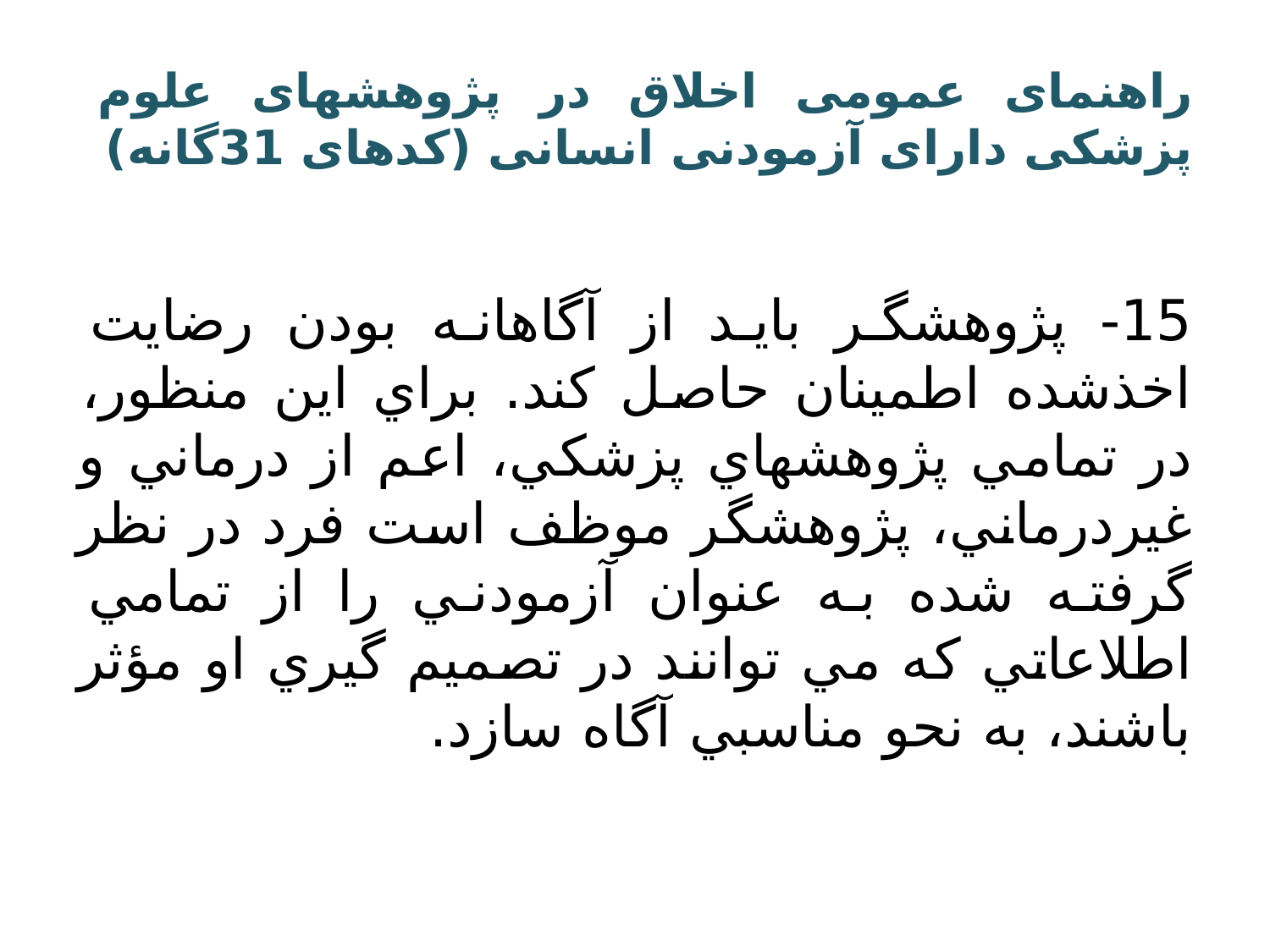

# راهنمای عمومی اخلاق در پژوهشهای علوم پزشکی دارای آزمودنی انسانی (کدهای 31گانه)
15- پژوهشگر بايد از آگاهانه بودن رضايت اخذشده اطمينان حاصل کند. براي اين منظور، در تمامي پژوهشهاي پزشكي، اعم از درماني و غيردرماني، پژوهشگر موظف است فرد در نظر گرفته شده به عنوان آزمودني را از تمامي اطلاعاتي که مي توانند در تصميم گيري او مؤثر باشند، به نحو مناسبي آگاه سازد.